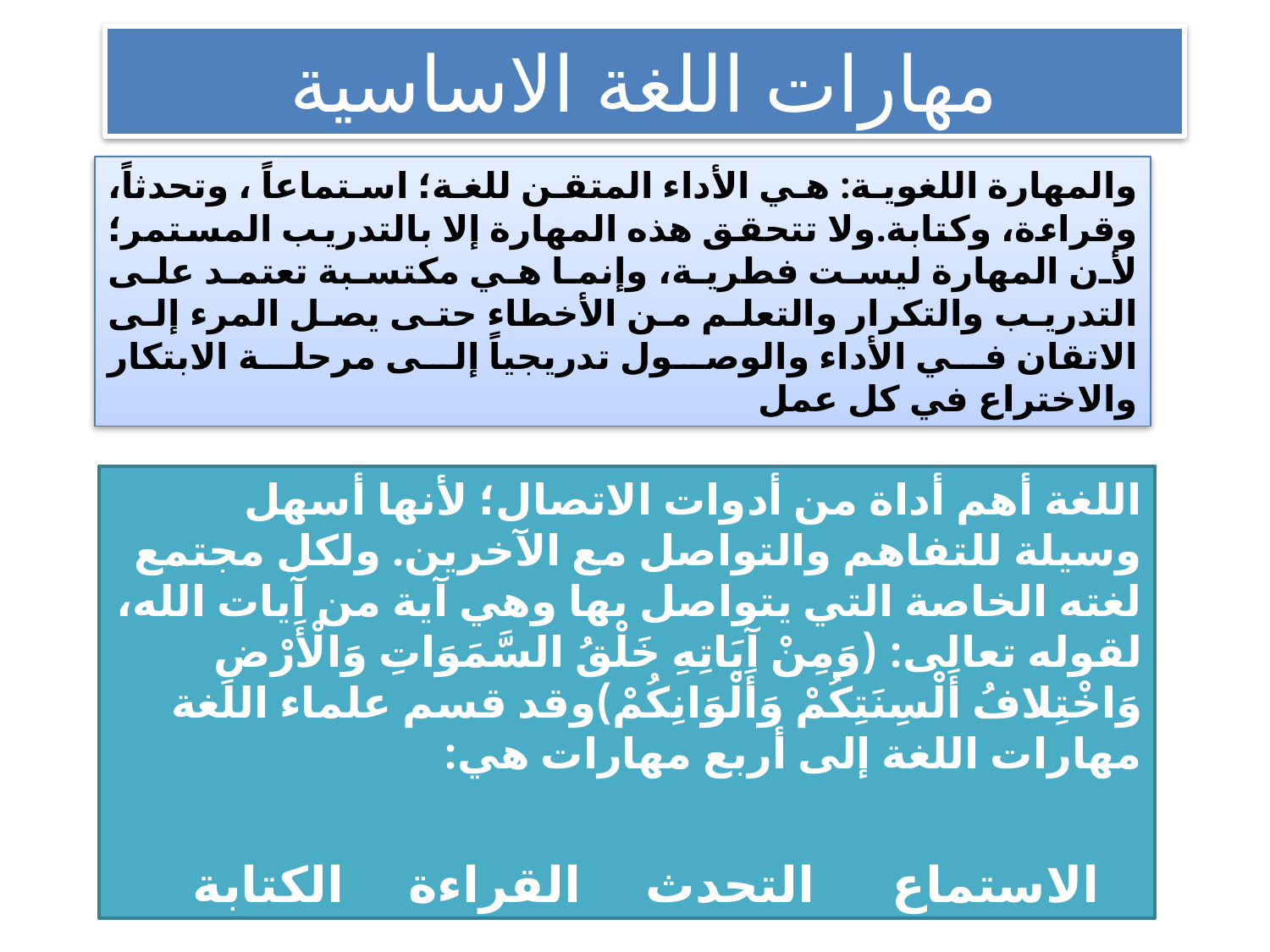

# مهارات اللغة الاساسية
والمهارة اللغوية: هي الأداء المتقن للغة؛ استماعاً ، وتحدثاً، وقراءة، وكتابة.ولا تتحقق هذه المهارة إلا بالتدريب المستمر؛ لأن المهارة ليست فطرية، وإنما هي مكتسبة تعتمد على التدريب والتكرار والتعلم من الأخطاء حتى يصل المرء إلى الاتقان في الأداء والوصول تدريجياً إلى مرحلة الابتكار والاختراع في كل عمل
اللغة أهم أداة من أدوات الاتصال؛ لأنها أسهل وسيلة للتفاهم والتواصل مع الآخرين. ولكل مجتمع لغته الخاصة التي يتواصل بها وهي آية من آيات الله، لقوله تعالى: (وَمِنْ آيَاتِهِ خَلْقُ السَّمَوَاتِ وَالْأَرْضِ وَاخْتِلافُ أَلْسِنَتِكُمْ وَأَلْوَانِكُمْ)وقد قسم علماء اللغة مهارات اللغة إلى أربع مهارات هي:

الاستماع      التحدث     القراءة     الكتابة